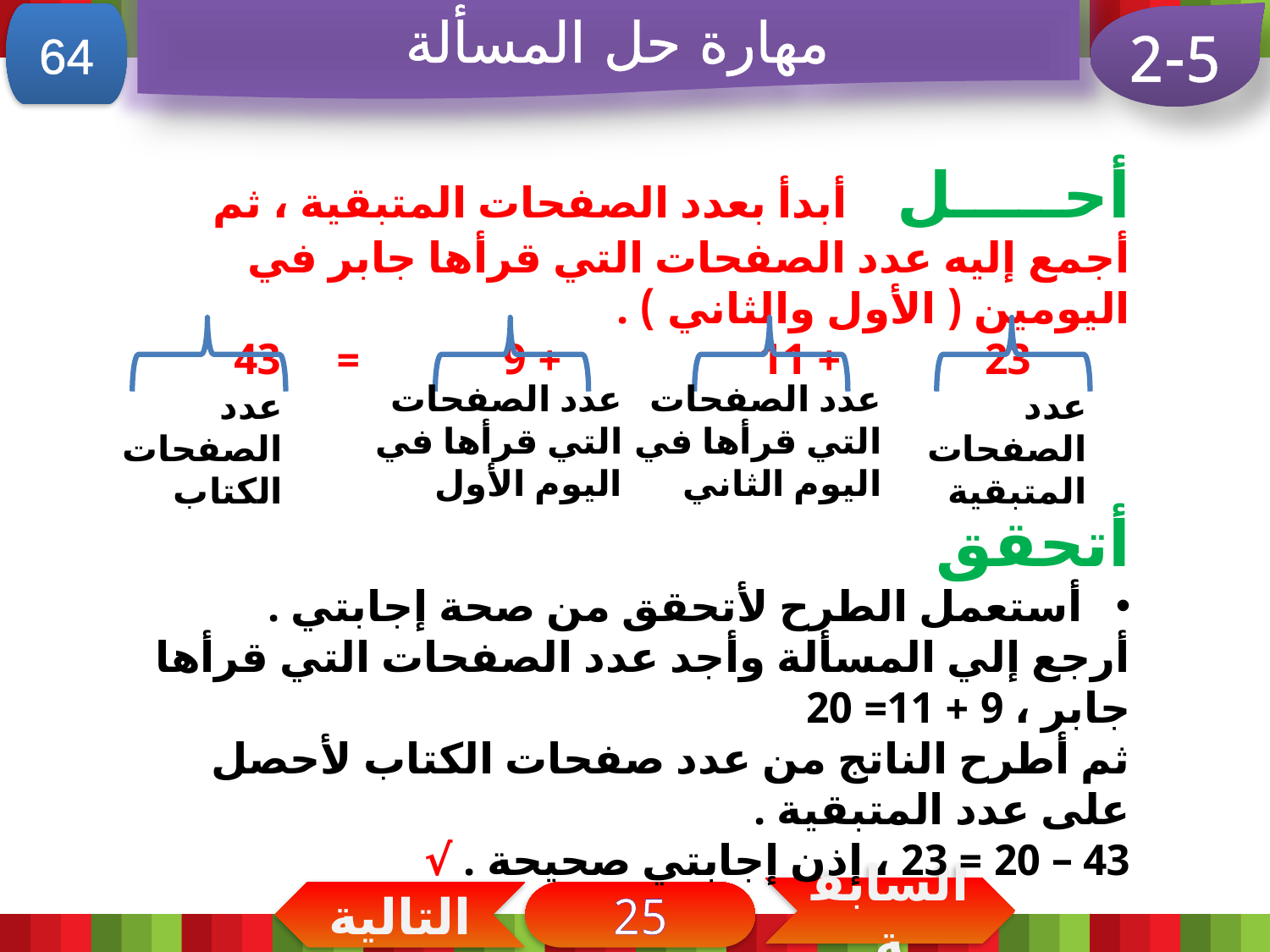

مهارة حل المسألة
64
2-5
أحـــــل   أبدأ بعدد الصفحات المتبقية ، ثم أجمع إليه عدد الصفحات التي قرأها جابر في اليومين ( الأول والثاني ) .
         23             + 11                  + 9             =     43

عدد الصفحات التي قرأها في اليوم الأول
عدد الصفحات التي قرأها في اليوم الثاني
عدد الصفحات المتبقية
عدد الصفحات الكتاب
أتحقق
أستعمل الطرح لأتحقق من صحة إجابتي .
أرجع إلي المسألة وأجد عدد الصفحات التي قرأها جابر ، 9 + 11= 20
ثم أطرح الناتج من عدد صفحات الكتاب لأحصل على عدد المتبقية .
43 – 20 = 23 ، إذن إجابتي صحيحة . √

السابقة

التالية

25